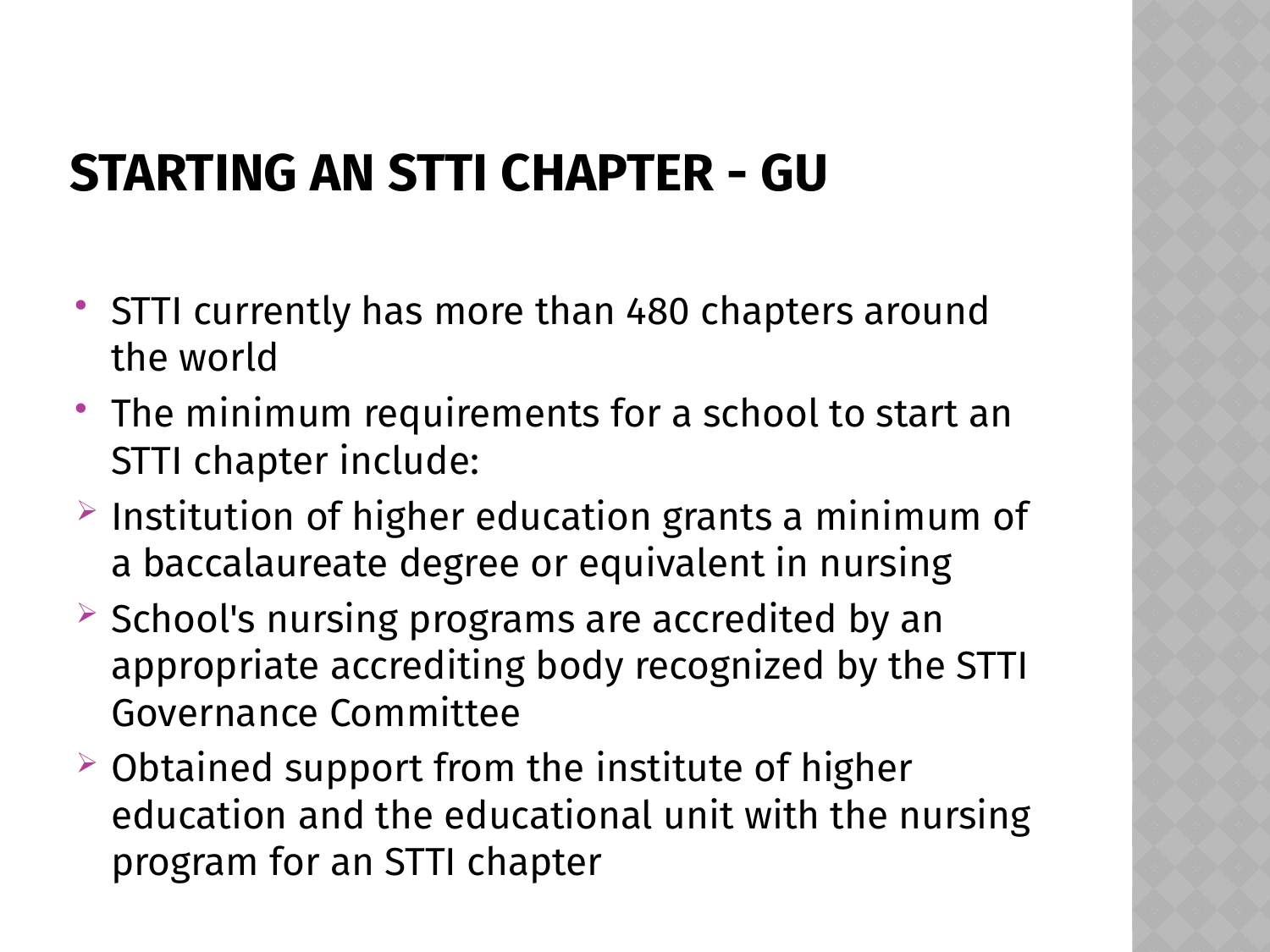

# Starting an STTI Chapter - Gu

STTI currently has more than 480 chapters around the world
The minimum requirements for a school to start an STTI chapter include:
Institution of higher education grants a minimum of a baccalaureate degree or equivalent in nursing
School's nursing programs are accredited by an appropriate accrediting body recognized by the STTI Governance Committee
Obtained support from the institute of higher education and the educational unit with the nursing program for an STTI chapter